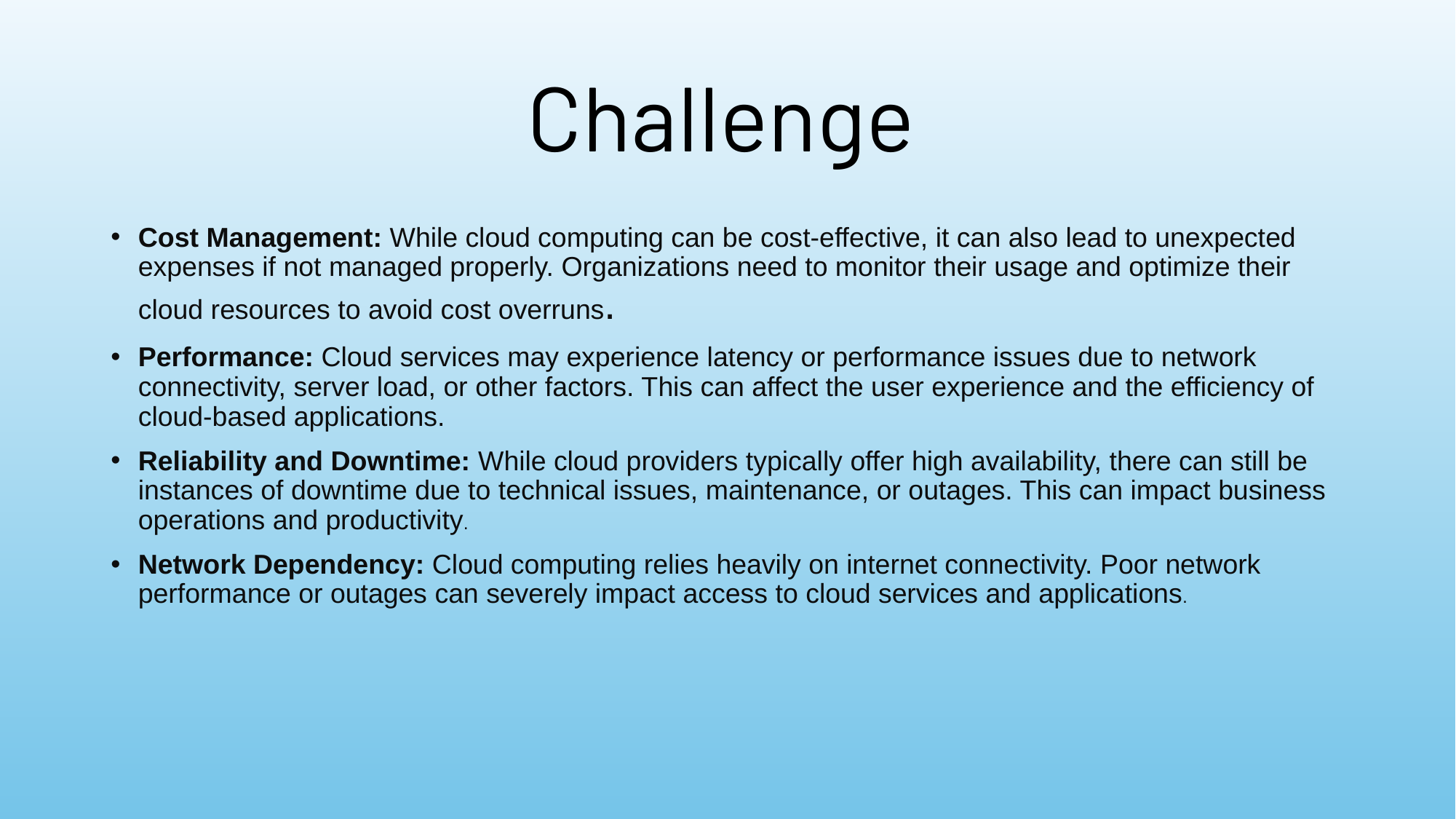

# Challenge
Cost Management: While cloud computing can be cost-effective, it can also lead to unexpected expenses if not managed properly. Organizations need to monitor their usage and optimize their cloud resources to avoid cost overruns.
Performance: Cloud services may experience latency or performance issues due to network connectivity, server load, or other factors. This can affect the user experience and the efficiency of cloud-based applications.
Reliability and Downtime: While cloud providers typically offer high availability, there can still be instances of downtime due to technical issues, maintenance, or outages. This can impact business operations and productivity.
Network Dependency: Cloud computing relies heavily on internet connectivity. Poor network performance or outages can severely impact access to cloud services and applications.